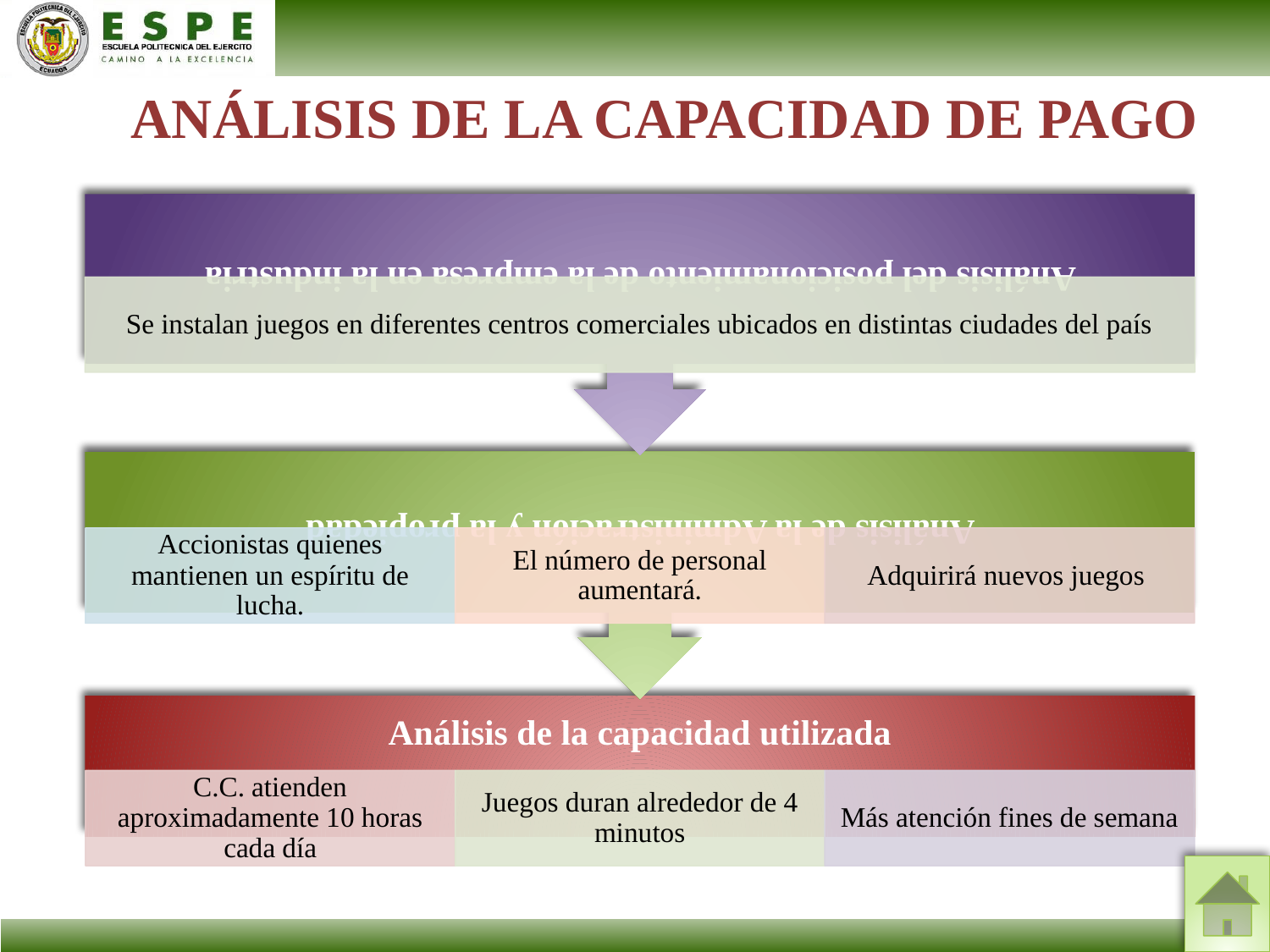

ANÁLISIS DE LA CAPACIDAD DE PAGO
Análisis de la capacidad utilizada
C.C. atienden aproximadamente 10 horas cada día
Juegos duran alrededor de 4 minutos
Más atención fines de semana
Análisis de la Administración y la propiedad
Accionistas quienes mantienen un espíritu de lucha.
El número de personal aumentará.
Adquirirá nuevos juegos
Análisis del posicionamiento de la empresa en la industria
Se instalan juegos en diferentes centros comerciales ubicados en distintas ciudades del país